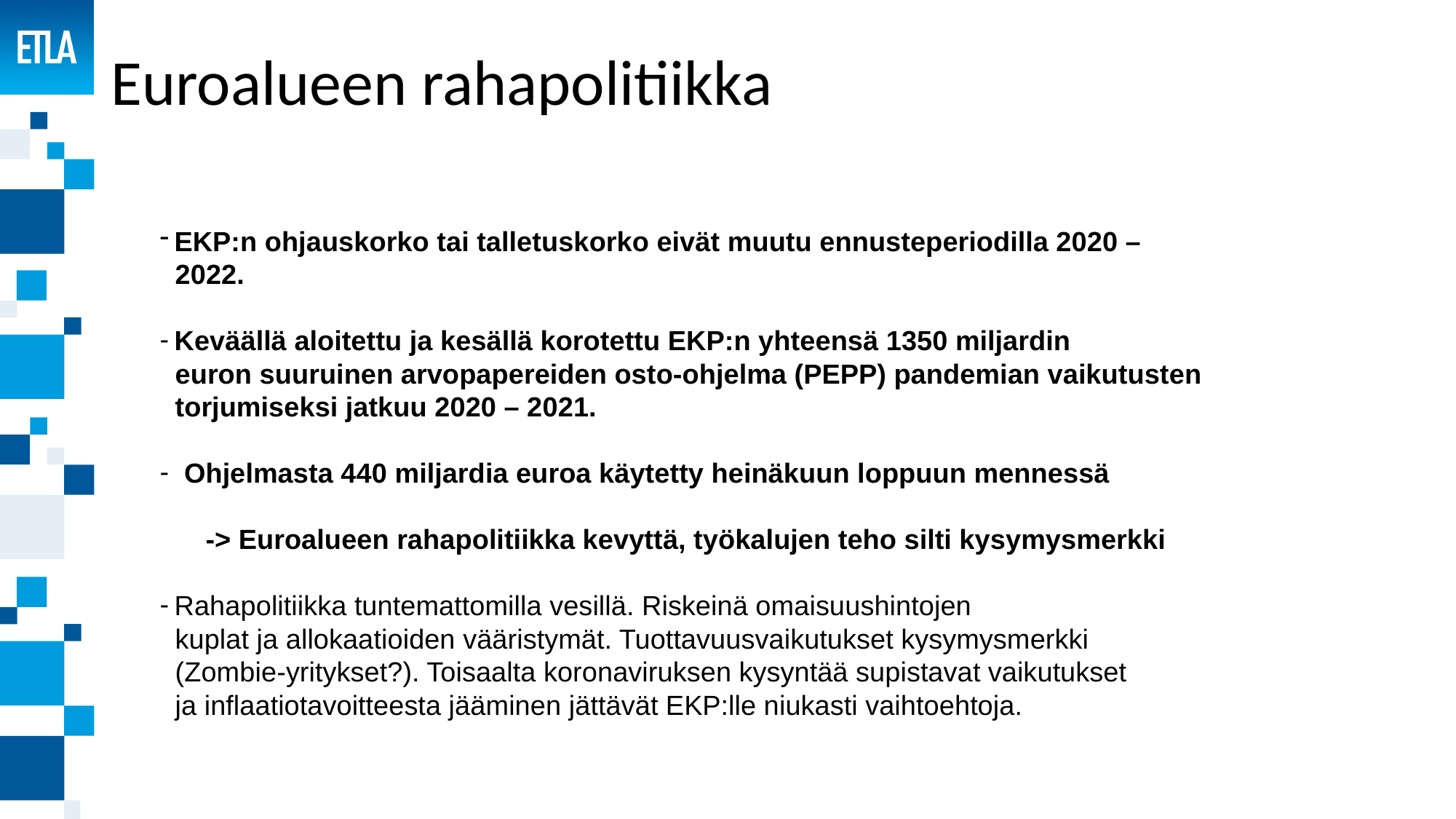

# Euroalueen rahapolitiikka
 EKP:n ohjauskorko tai talletuskorko eivät muutu ennusteperiodilla 2020 –
  2022.

 Keväällä aloitettu ja kesällä korotettu EKP:n yhteensä 1350 miljardin
  euron suuruinen arvopapereiden osto-ohjelma (PEPP) pandemian vaikutusten
  torjumiseksi jatkuu 2020 – 2021.

Ohjelmasta 440 miljardia euroa käytetty heinäkuun loppuun mennessä

      -> Euroalueen rahapolitiikka kevyttä, työkalujen teho silti kysymysmerkki

 Rahapolitiikka tuntemattomilla vesillä. Riskeinä omaisuushintojen
  kuplat ja allokaatioiden vääristymät. Tuottavuusvaikutukset kysymysmerkki
  (Zombie-yritykset?). Toisaalta koronaviruksen kysyntää supistavat vaikutukset
  ja inflaatiotavoitteesta jääminen jättävät EKP:lle niukasti vaihtoehtoja.